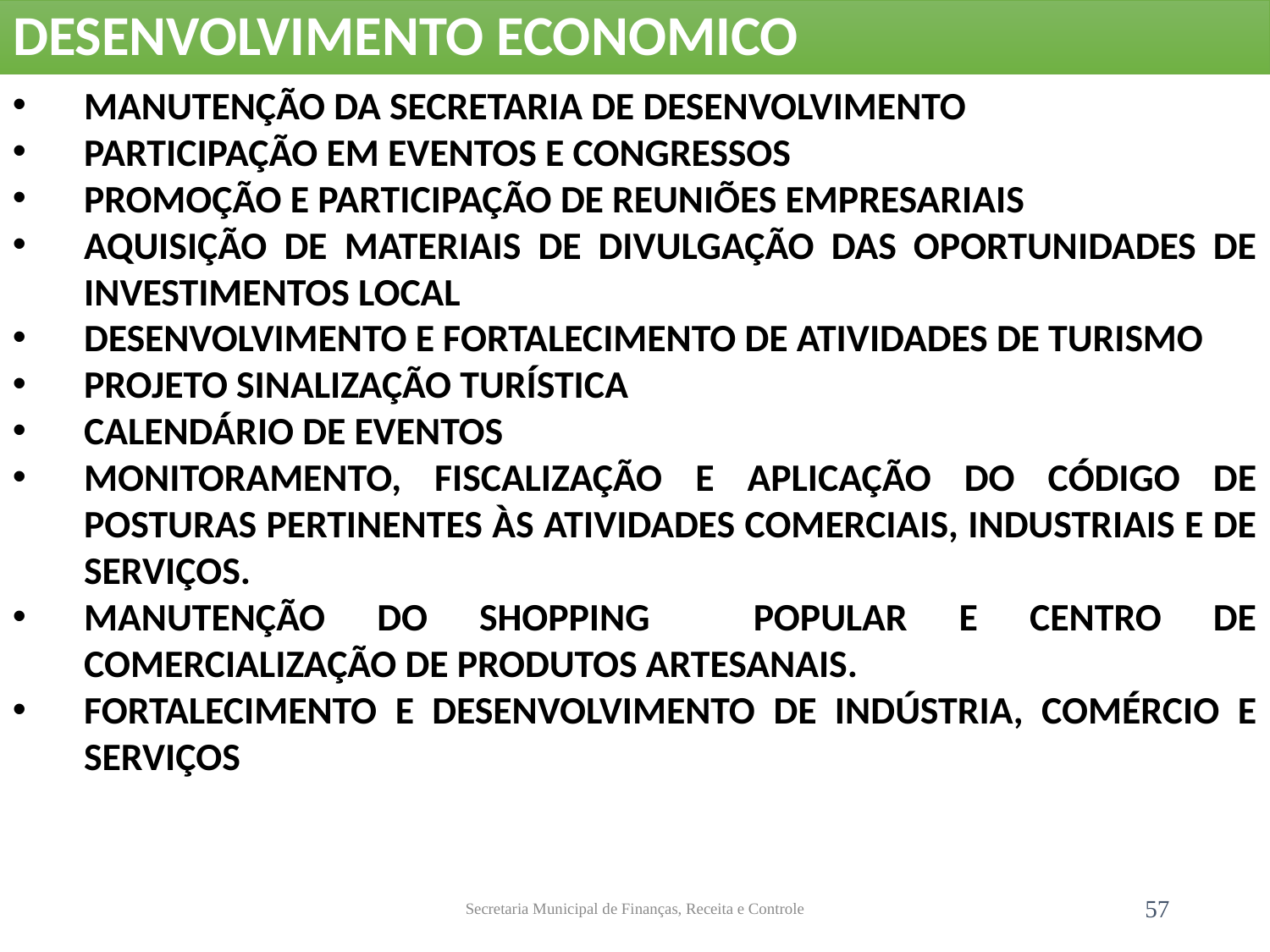

Ações:

DESENVOLVIMENTO ECONOMICO
MANUTENÇÃO DA SECRETARIA DE DESENVOLVIMENTO
PARTICIPAÇÃO EM EVENTOS E CONGRESSOS
PROMOÇÃO E PARTICIPAÇÃO DE REUNIÕES EMPRESARIAIS
AQUISIÇÃO DE MATERIAIS DE DIVULGAÇÃO DAS OPORTUNIDADES DE INVESTIMENTOS LOCAL
DESENVOLVIMENTO E FORTALECIMENTO DE ATIVIDADES DE TURISMO
PROJETO SINALIZAÇÃO TURÍSTICA
CALENDÁRIO DE EVENTOS
MONITORAMENTO, FISCALIZAÇÃO E APLICAÇÃO DO CÓDIGO DE POSTURAS PERTINENTES ÀS ATIVIDADES COMERCIAIS, INDUSTRIAIS E DE SERVIÇOS.
MANUTENÇÃO DO SHOPPING  POPULAR E CENTRO DE COMERCIALIZAÇÃO DE PRODUTOS ARTESANAIS.
FORTALECIMENTO E DESENVOLVIMENTO DE INDÚSTRIA, COMÉRCIO E SERVIÇOS

Secretaria Municipal de Finanças, Receita e Controle
57